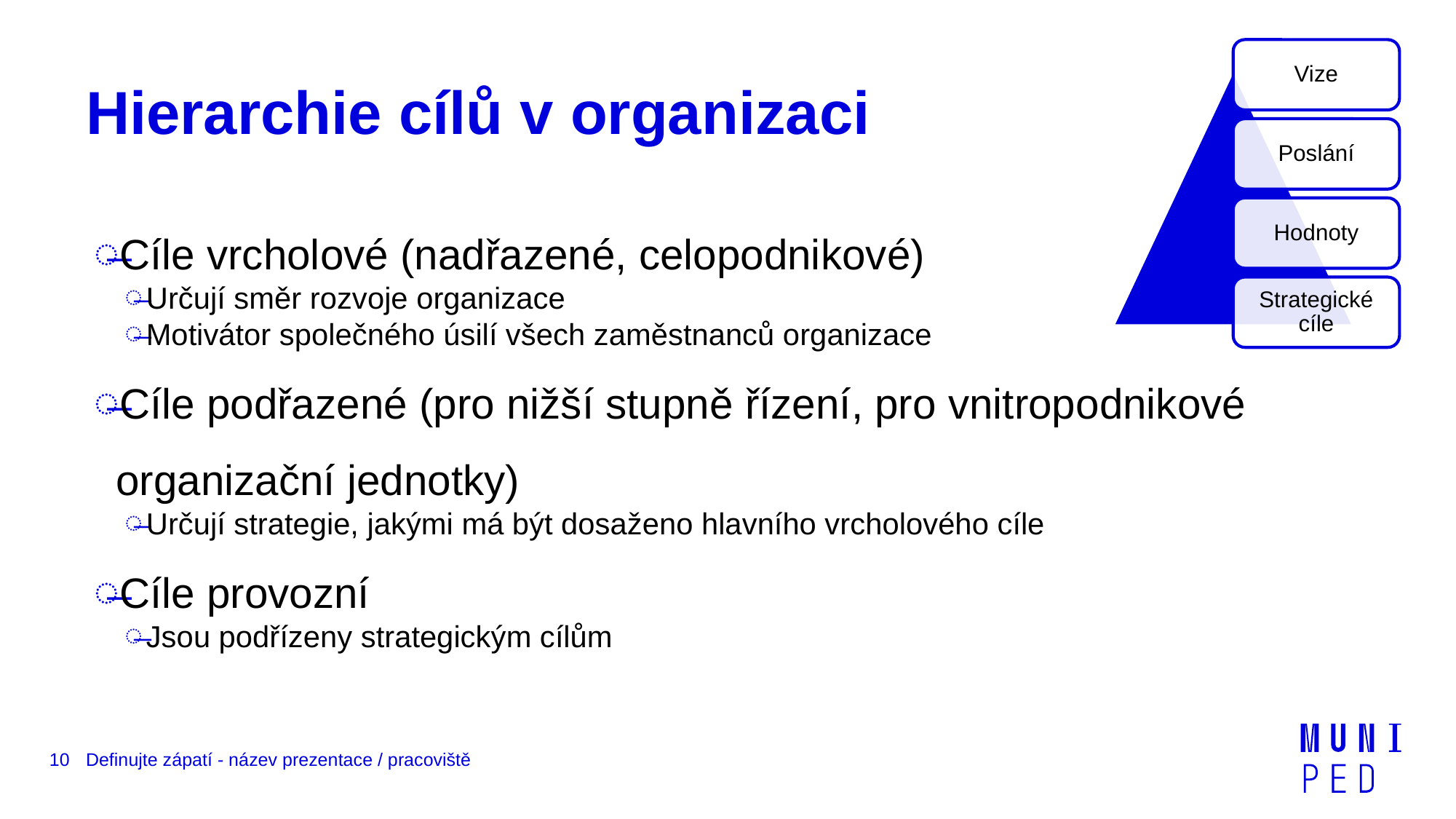

Vize
Poslání
Hodnoty
Strategické cíle
# Hierarchie cílů v organizaci
Cíle vrcholové (nadřazené, celopodnikové)
Určují směr rozvoje organizace
Motivátor společného úsilí všech zaměstnanců organizace
Cíle podřazené (pro nižší stupně řízení, pro vnitropodnikové organizační jednotky)
Určují strategie, jakými má být dosaženo hlavního vrcholového cíle
Cíle provozní
Jsou podřízeny strategickým cílům
10
Definujte zápatí - název prezentace / pracoviště